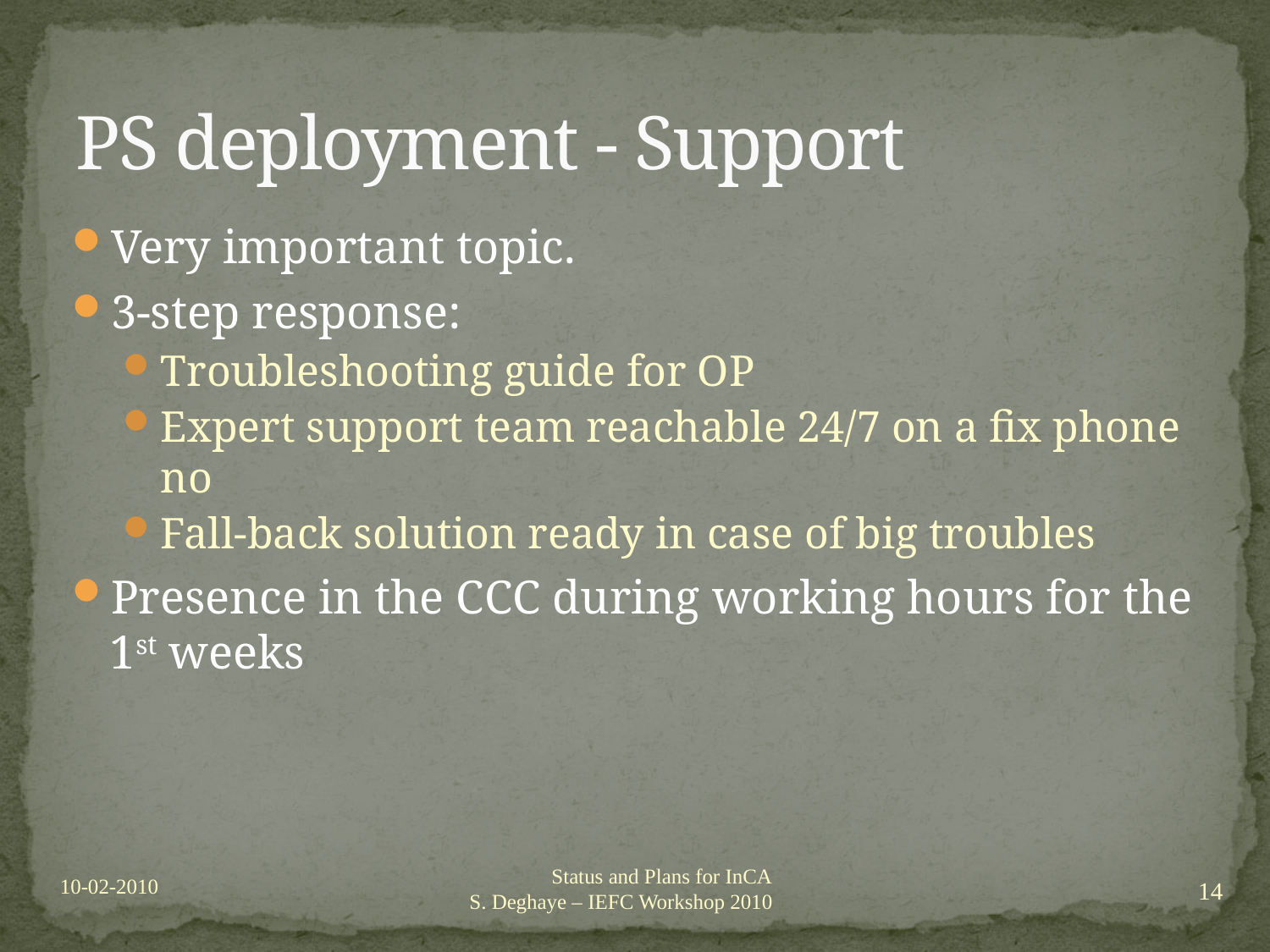

# PS deployment - Support
Very important topic.
3-step response:
Troubleshooting guide for OP
Expert support team reachable 24/7 on a fix phone no
Fall-back solution ready in case of big troubles
Presence in the CCC during working hours for the 1st weeks
14
Status and Plans for InCA
S. Deghaye – IEFC Workshop 2010